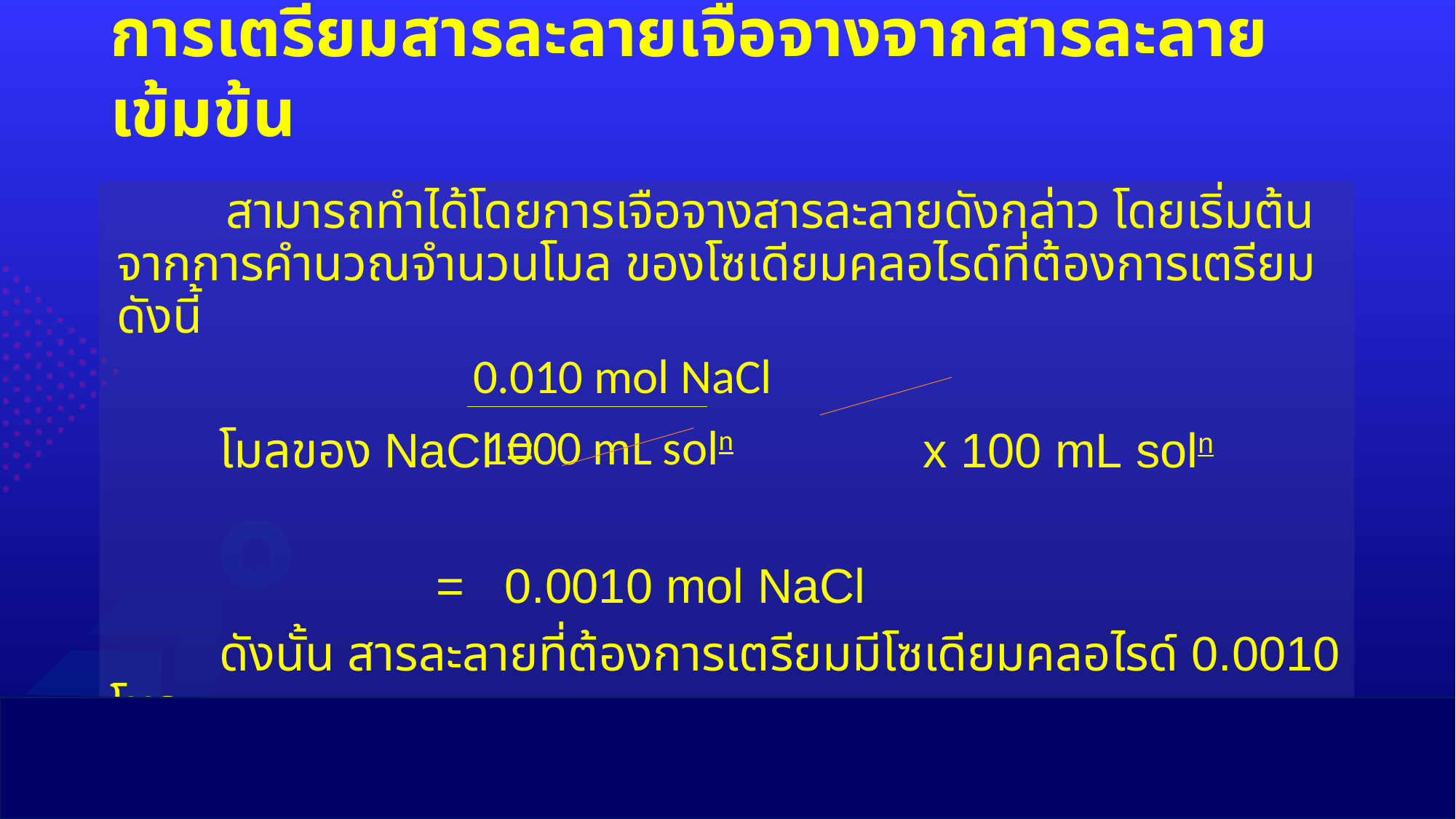

# การเตรียมสารละลายเจือจางจากสารละลายเข้มข้น
	สามารถทำได้โดยการเจือจางสารละลายดังกล่าว โดยเริ่มต้นจากการคำนวณจำนวนโมล ของโซเดียมคลอไรด์ที่ต้องการเตรียม ดังนี้

	โมลของ NaCl =                             x 100 mL soln

		        =   0.0010 mol NaCl
	ดังนั้น สารละลายที่ต้องการเตรียมมีโซเดียมคลอไรด์ 0.0010 โมล
0.010 mol NaCl
1000 mL soln

15